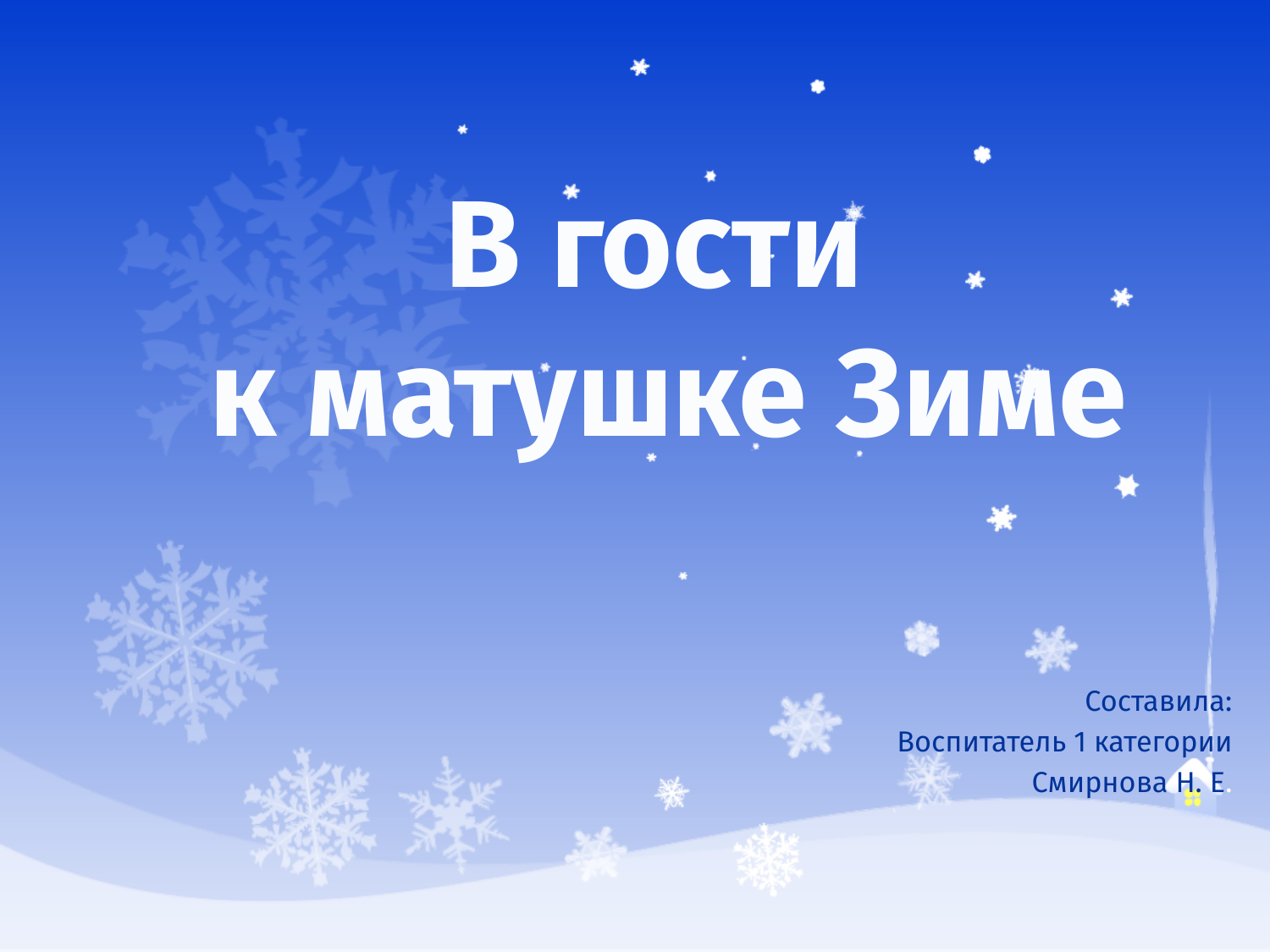

# В гости к матушке Зиме
Составила:
Воспитатель 1 категории
Смирнова Н. Е.